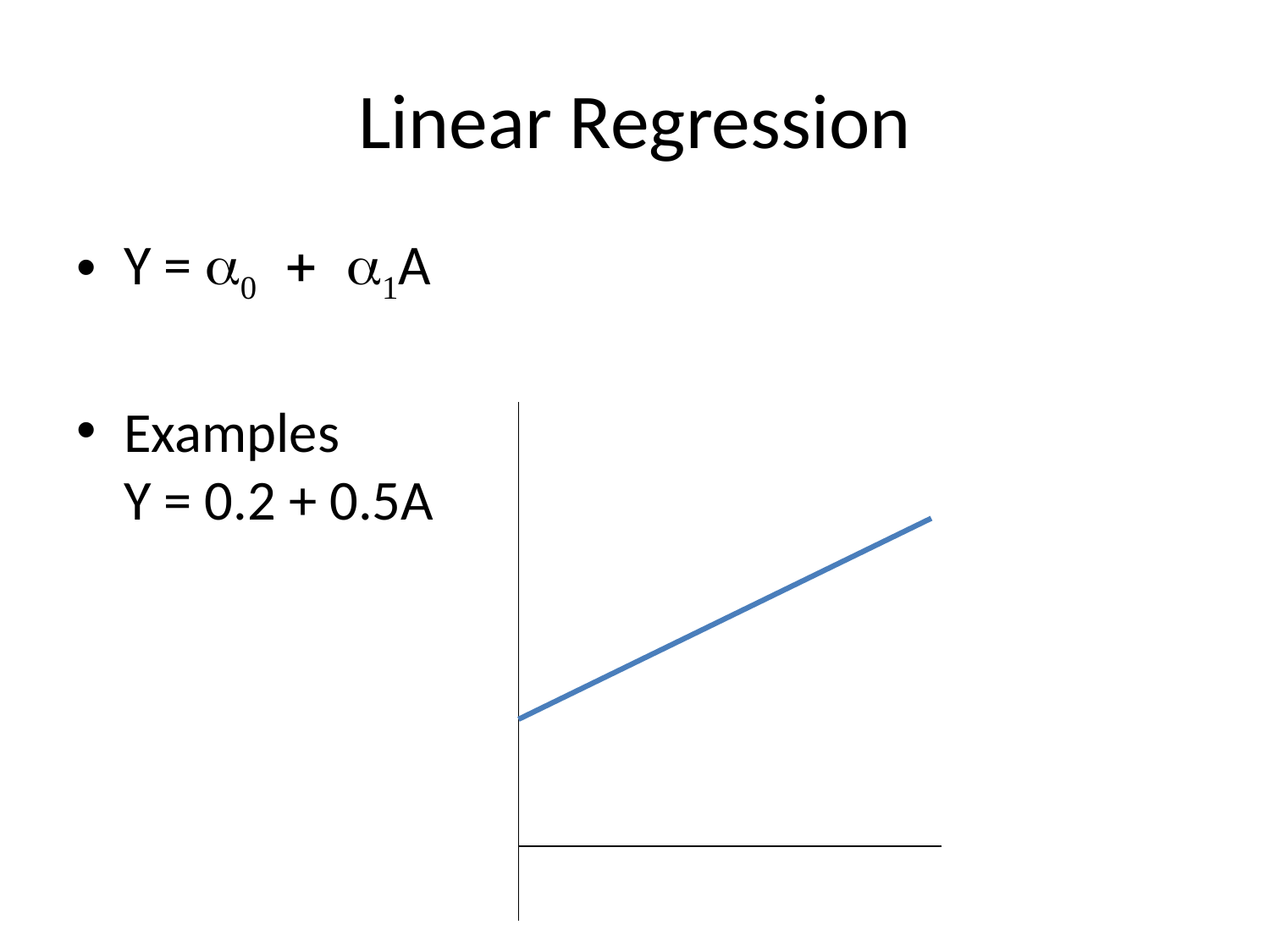

# Linear Regression
Y = α0 + α1A

Examples
Y = 0.2 + 0.5A